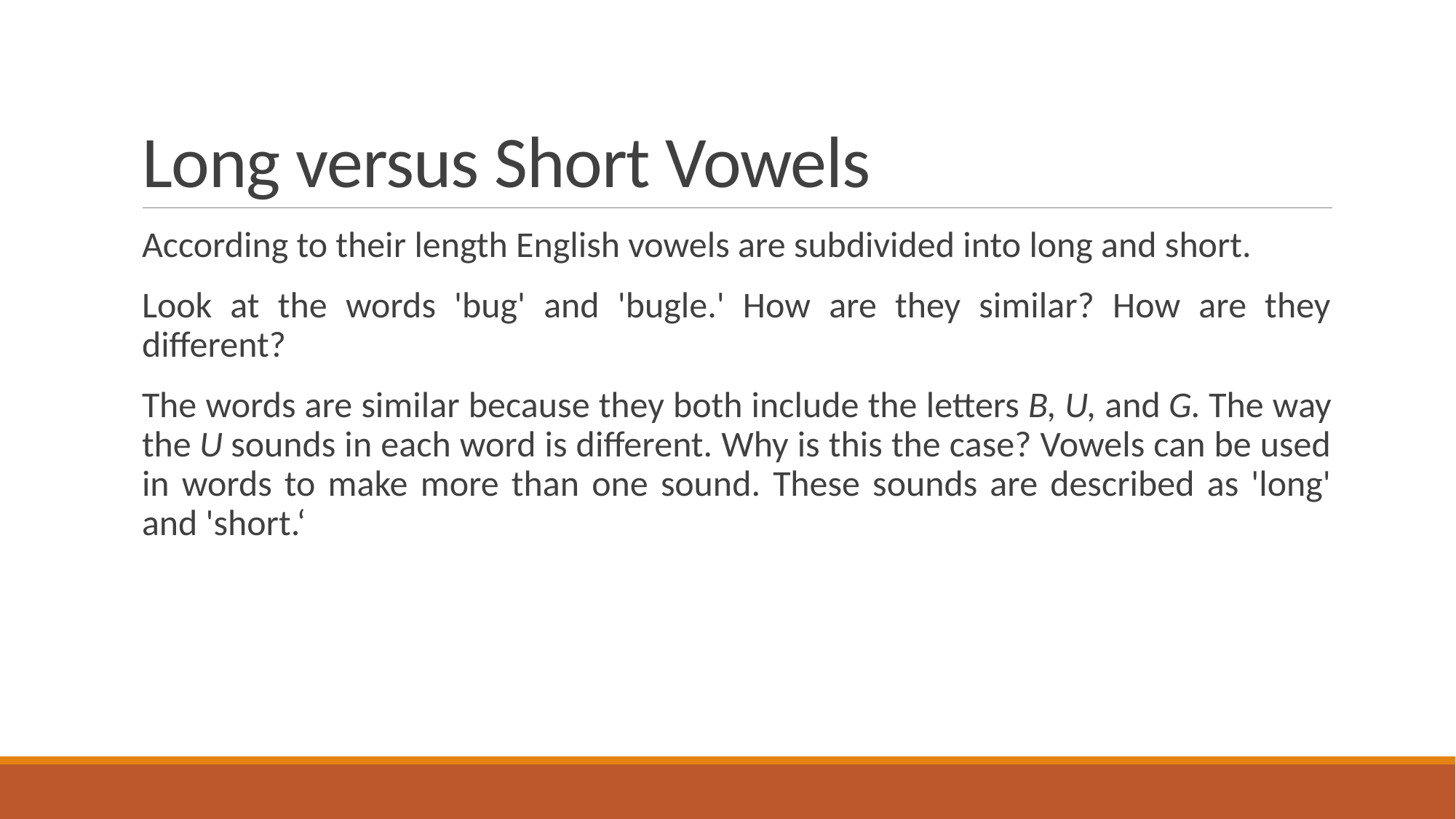

# Long versus Short Vowels
According to their length English vowels are subdivided into long and short.
Look at the words 'bug' and 'bugle.' How are they similar? How are they different?
The words are similar because they both include the letters B, U, and G. The way the U sounds in each word is different. Why is this the case? Vowels can be used in words to make more than one sound. These sounds are described as 'long' and 'short.‘